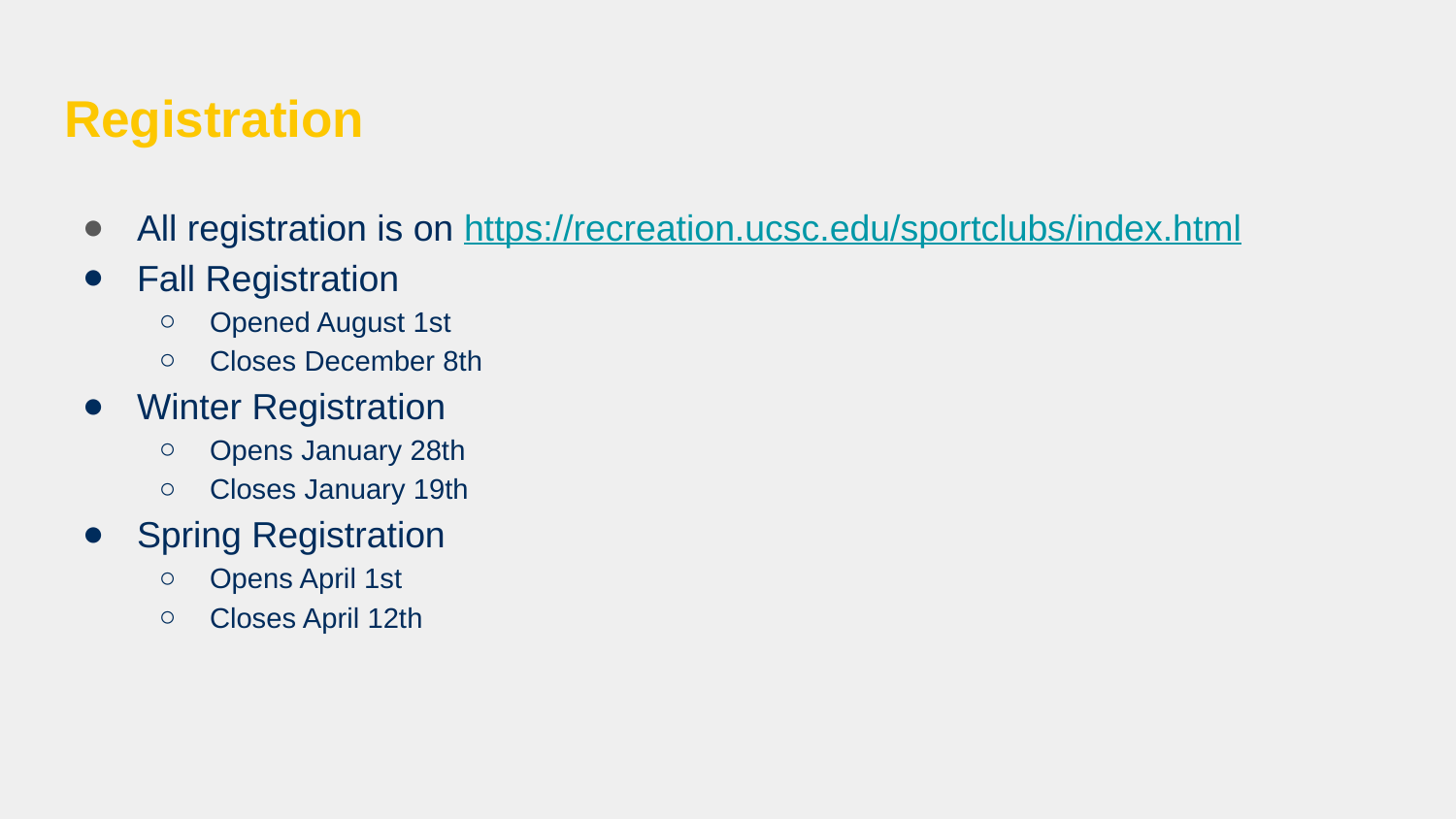

# Registration
All registration is on https://recreation.ucsc.edu/sportclubs/index.html
Fall Registration
Opened August 1st
Closes December 8th
Winter Registration
Opens January 28th
Closes January 19th
Spring Registration
Opens April 1st
Closes April 12th